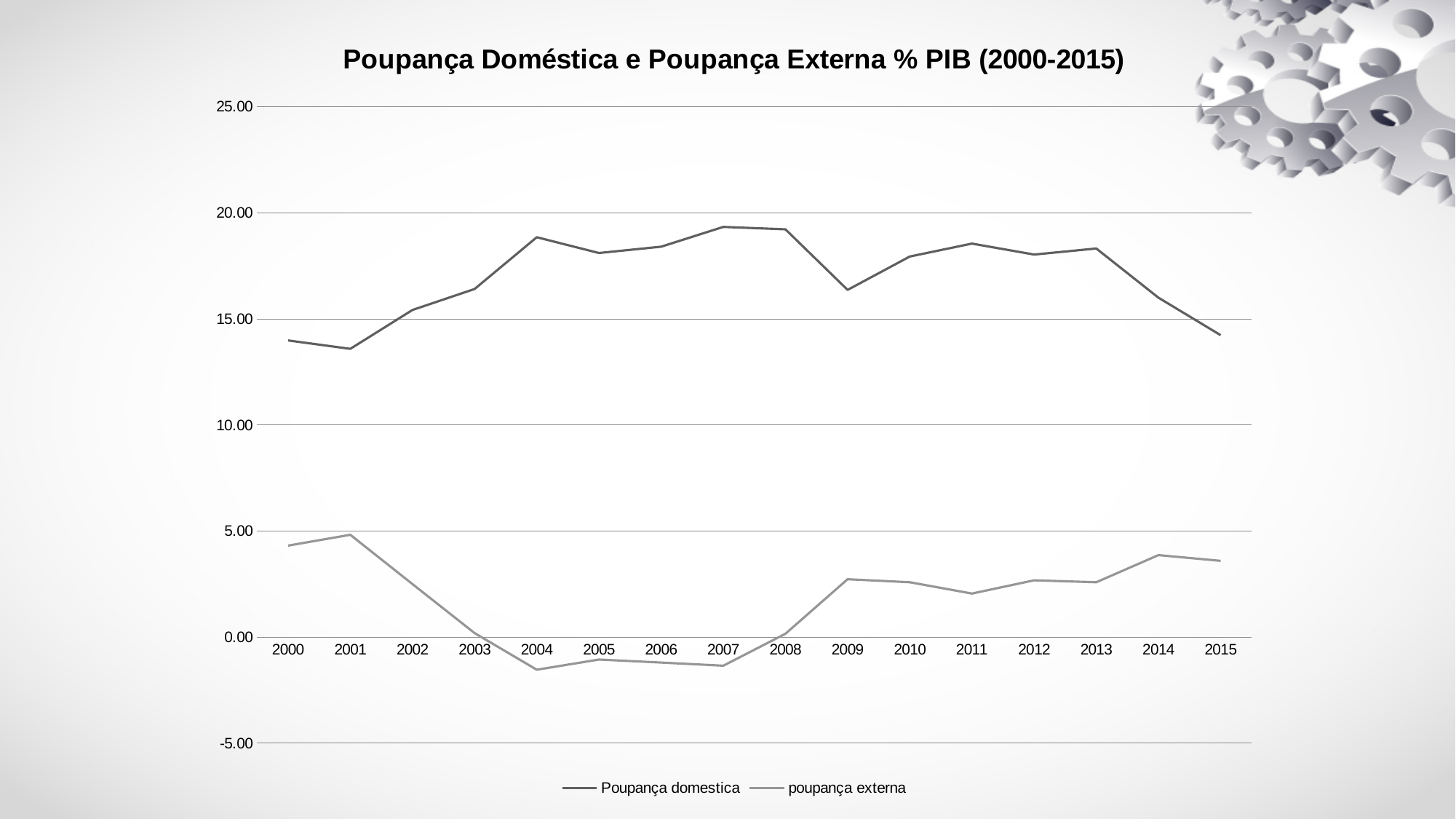

### Chart: Poupança Doméstica e Poupança Externa % PIB (2000-2015)

| Category | Poupança domestica | poupança externa |
|---|---|---|
| 2000 | 13.9890206483064 | 4.31546663724126 |
| 2001 | 13.5926614674583 | 4.82542486148347 |
| 2002 | 15.4250187912677 | 2.50123184826629 |
| 2003 | 16.4137368880244 | 0.19102169555133 |
| 2004 | 18.8550133333919 | -1.53478004452655 |
| 2005 | 18.1106379080564 | -1.05445403493044 |
| 2006 | 18.4081087608172 | -1.19780910172274 |
| 2007 | 19.3405941107833 | -1.34483292450979 |
| 2008 | 19.2266274139948 | 0.158702138122884 |
| 2009 | 16.3723503409949 | 2.72960782969877 |
| 2010 | 17.9451223890184 | 2.58955126128229 |
| 2011 | 18.5538419635215 | 2.05512224481318 |
| 2012 | 18.0367453414085 | 2.6799674334754 |
| 2013 | 18.3226895995382 | 2.58923227634983 |
| 2014 | 16.004975295698 | 3.86805360763446 |
| 2015 | 14.2382476228725 | 3.59755941963916 |